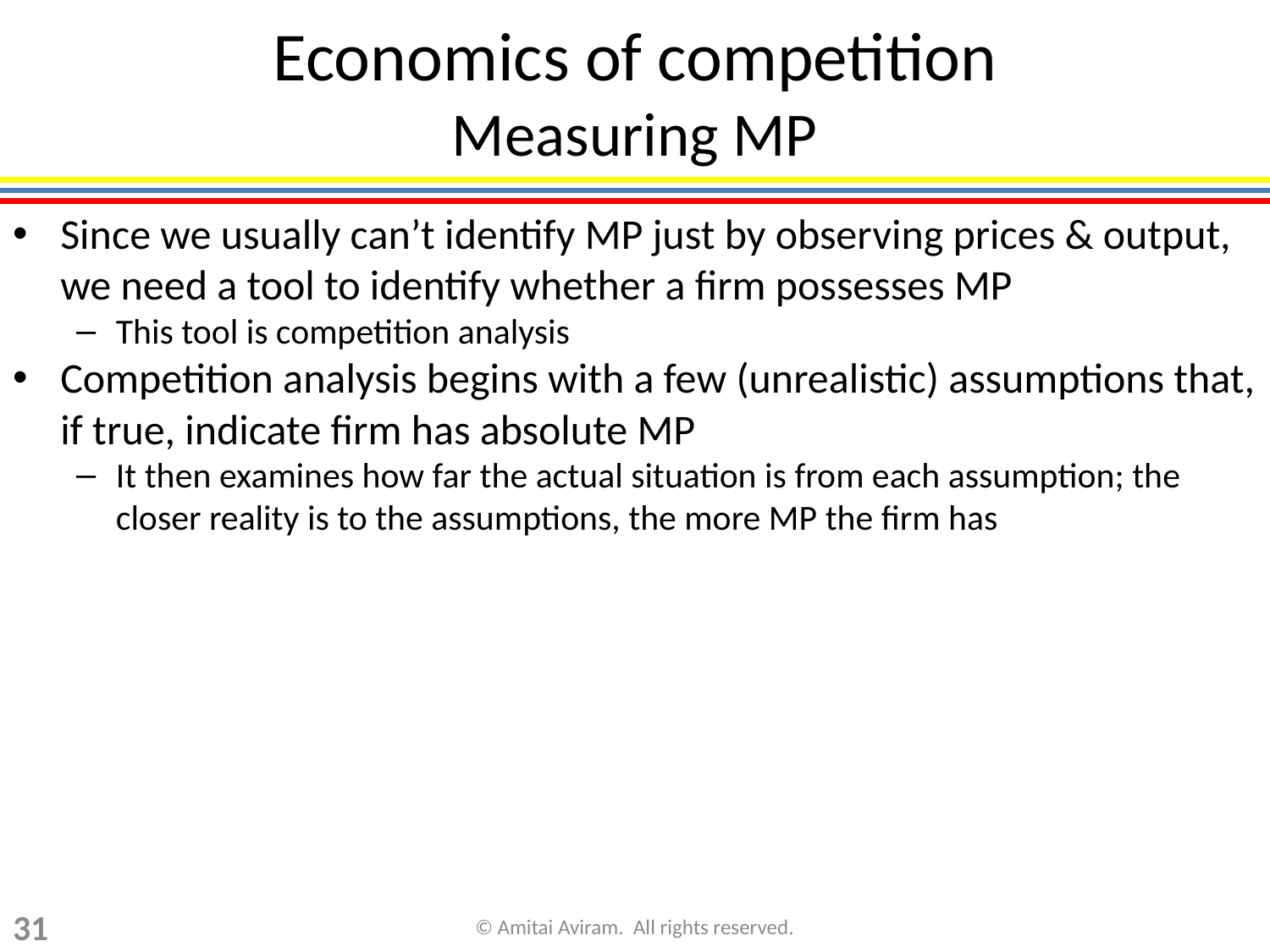

# Economics of competition Measuring MP
Since we usually can’t identify MP just by observing prices & output, we need a tool to identify whether a firm possesses MP
This tool is competition analysis
Competition analysis begins with a few (unrealistic) assumptions that, if true, indicate firm has absolute MP
It then examines how far the actual situation is from each assumption; the closer reality is to the assumptions, the more MP the firm has
31
© Amitai Aviram.  All rights reserved.